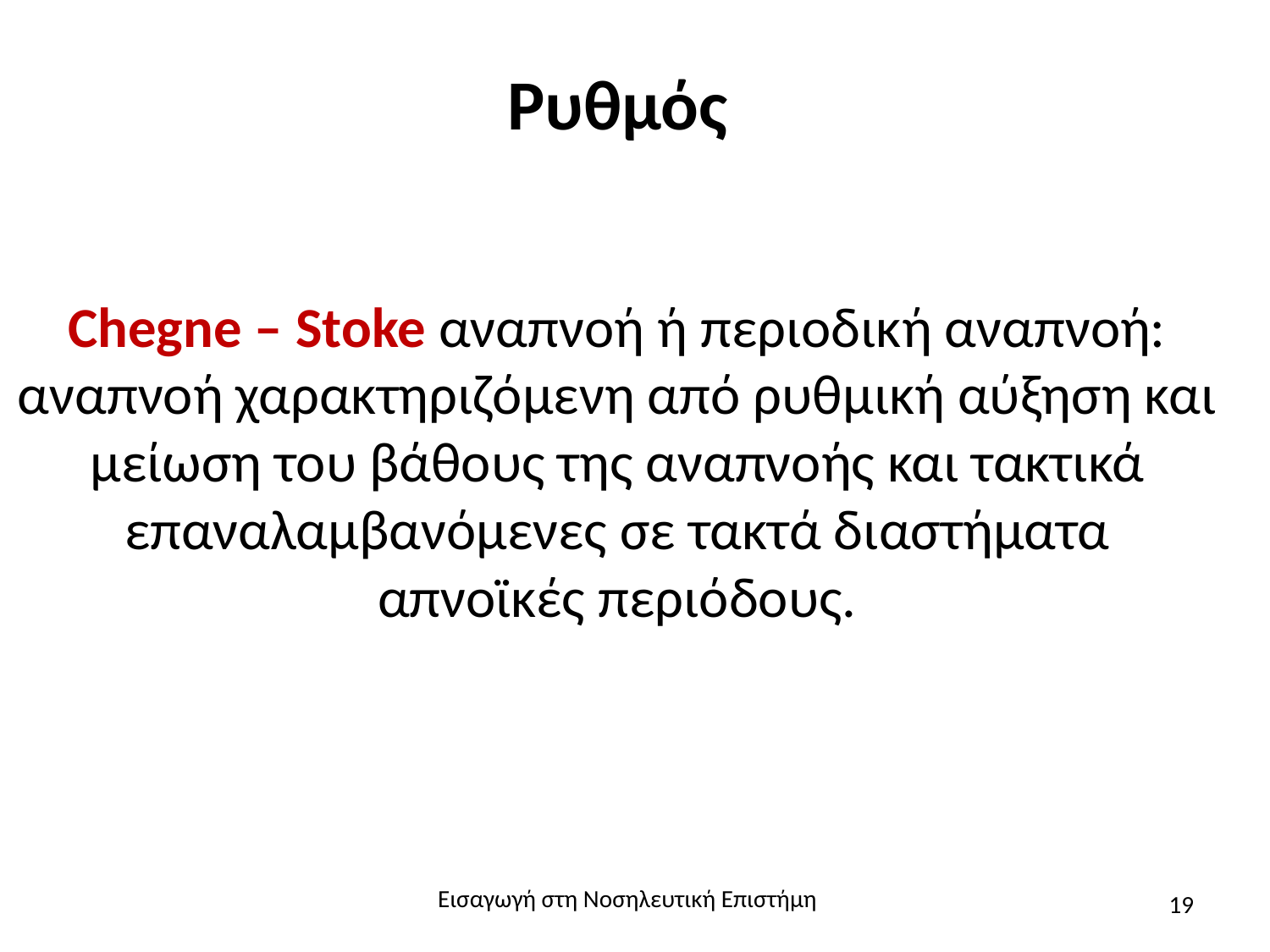

# Ρυθμός

Chegne – Stoke αναπνοή ή περιοδική αναπνοή: αναπνοή χαρακτηριζόμενη από ρυθμική αύξηση και μείωση του βάθους της αναπνοής και τακτικά επαναλαμβανόμενες σε τακτά διαστήματα απνοϊκές περιόδους.
Εισαγωγή στη Νοσηλευτική Επιστήμη

19